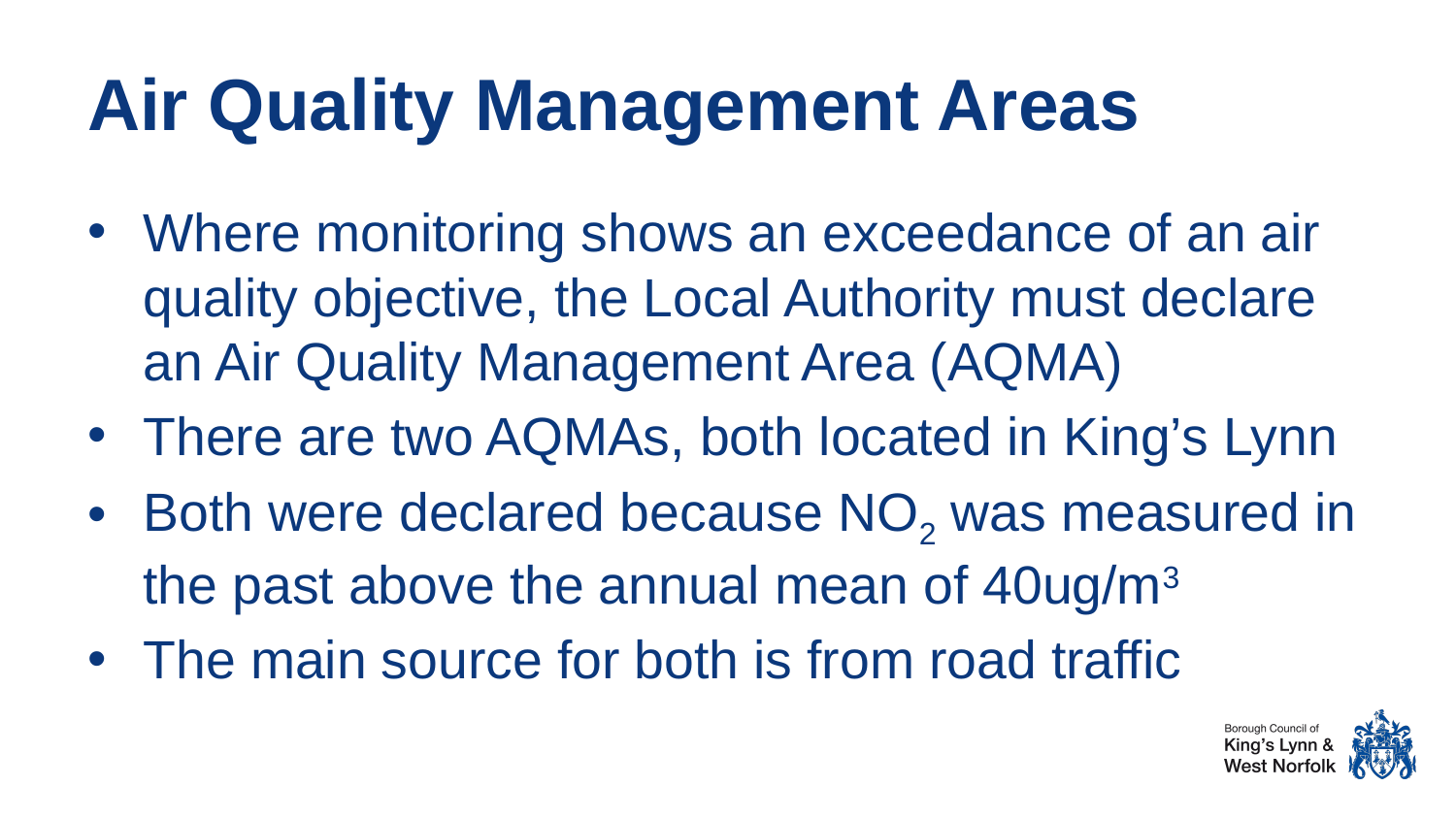

# Air Quality Management Areas
Where monitoring shows an exceedance of an air quality objective, the Local Authority must declare an Air Quality Management Area (AQMA)
There are two AQMAs, both located in King’s Lynn
Both were declared because NO2 was measured in the past above the annual mean of 40ug/m3
The main source for both is from road traffic